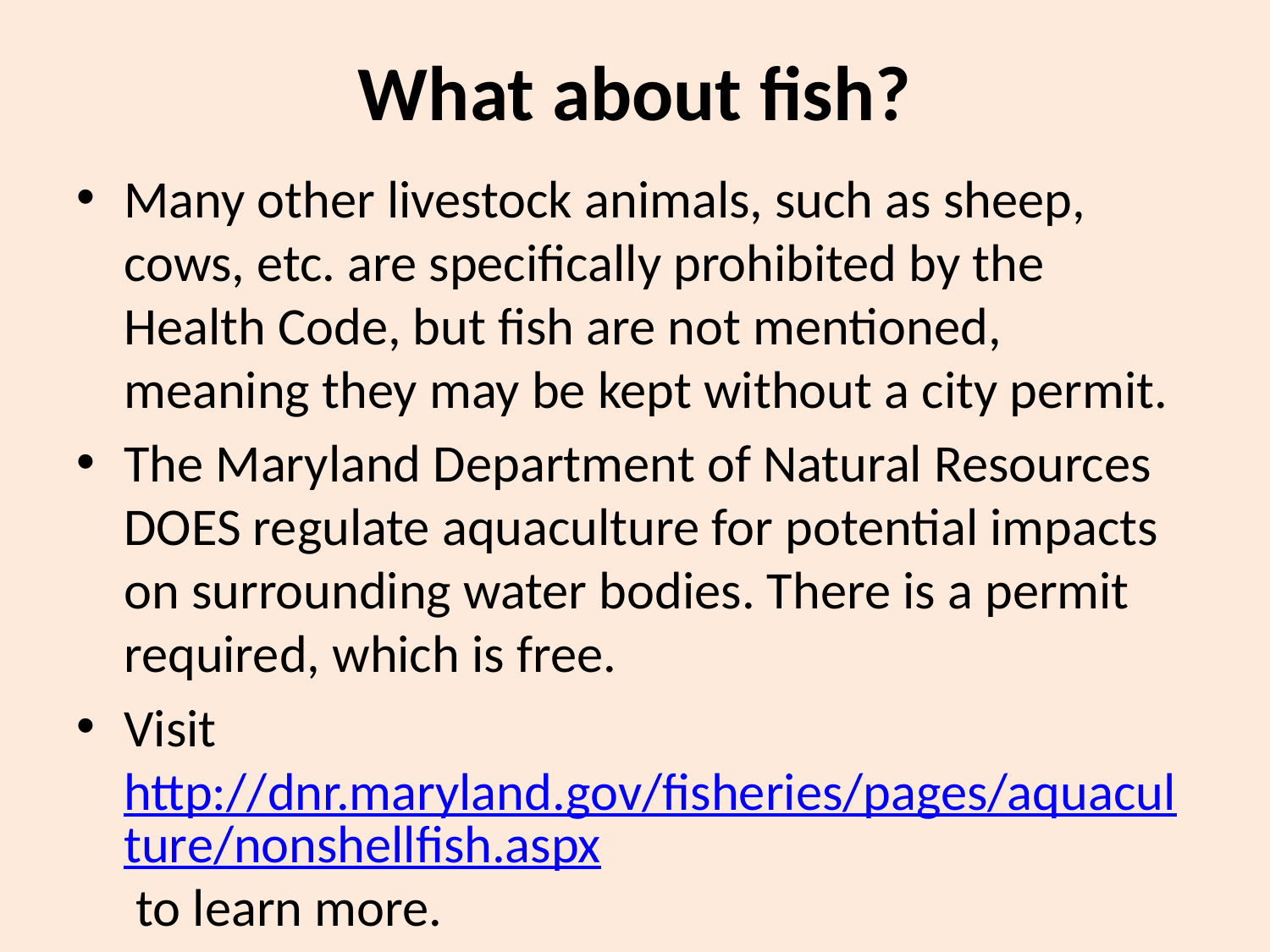

# What about fish?
Many other livestock animals, such as sheep, cows, etc. are specifically prohibited by the Health Code, but fish are not mentioned, meaning they may be kept without a city permit.
The Maryland Department of Natural Resources DOES regulate aquaculture for potential impacts on surrounding water bodies. There is a permit required, which is free.
Visit http://dnr.maryland.gov/fisheries/pages/aquaculture/nonshellfish.aspx to learn more.